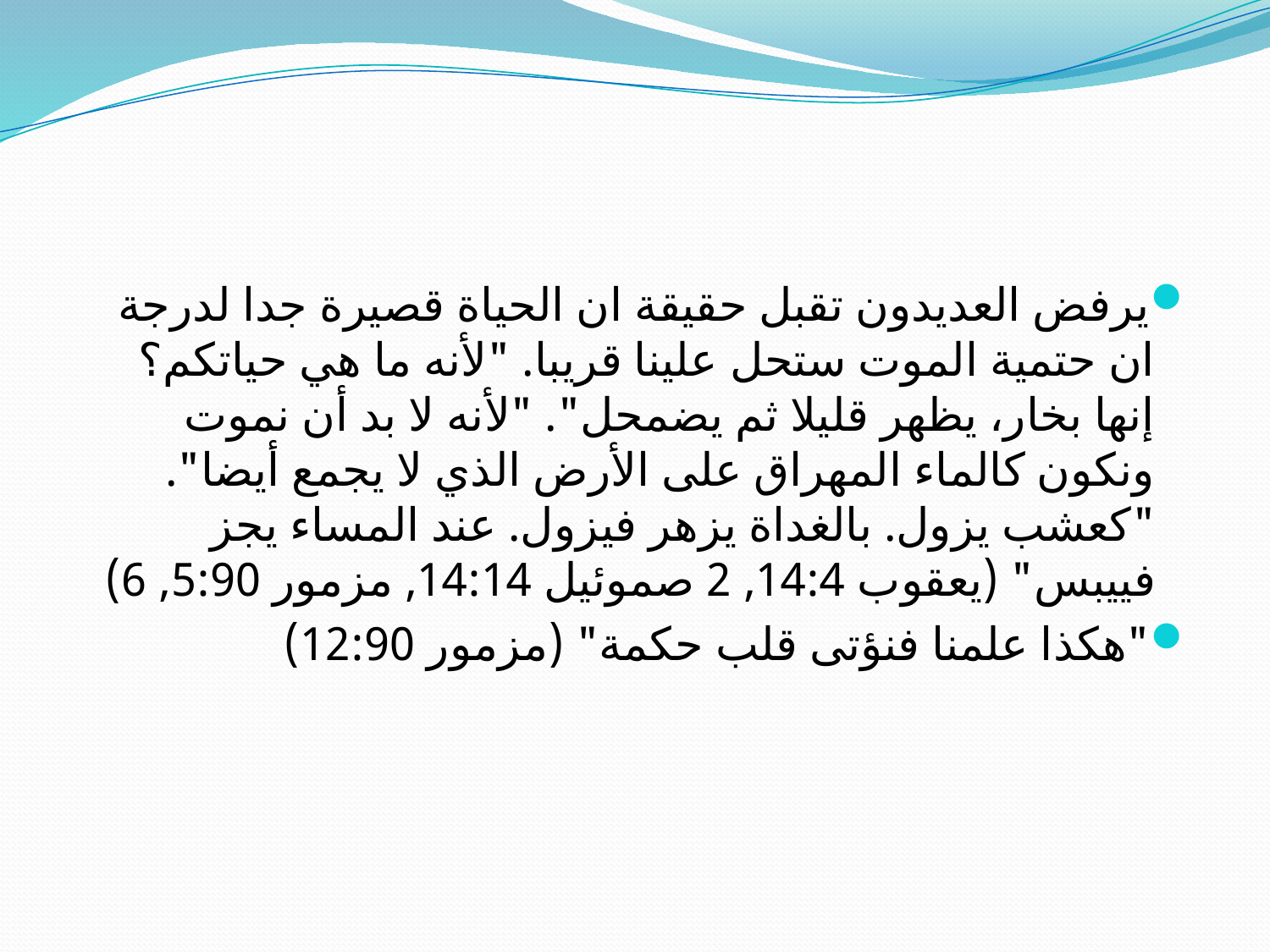

#
يرفض العديدون تقبل حقيقة ان الحياة قصيرة جدا لدرجة ان حتمية الموت ستحل علينا قريبا. "لأنه ما هي حياتكم؟ إنها بخار، يظهر قليلا ثم يضمحل". "لأنه لا بد أن نموت ونكون كالماء المهراق على الأرض الذي لا يجمع أيضا". "كعشب يزول. بالغداة يزهر فيزول. عند المساء يجز فييبس" (يعقوب 14:4, 2 صموئيل 14:14, مزمور 5:90, 6)
"هكذا علمنا فنؤتى قلب حكمة" (مزمور 12:90)